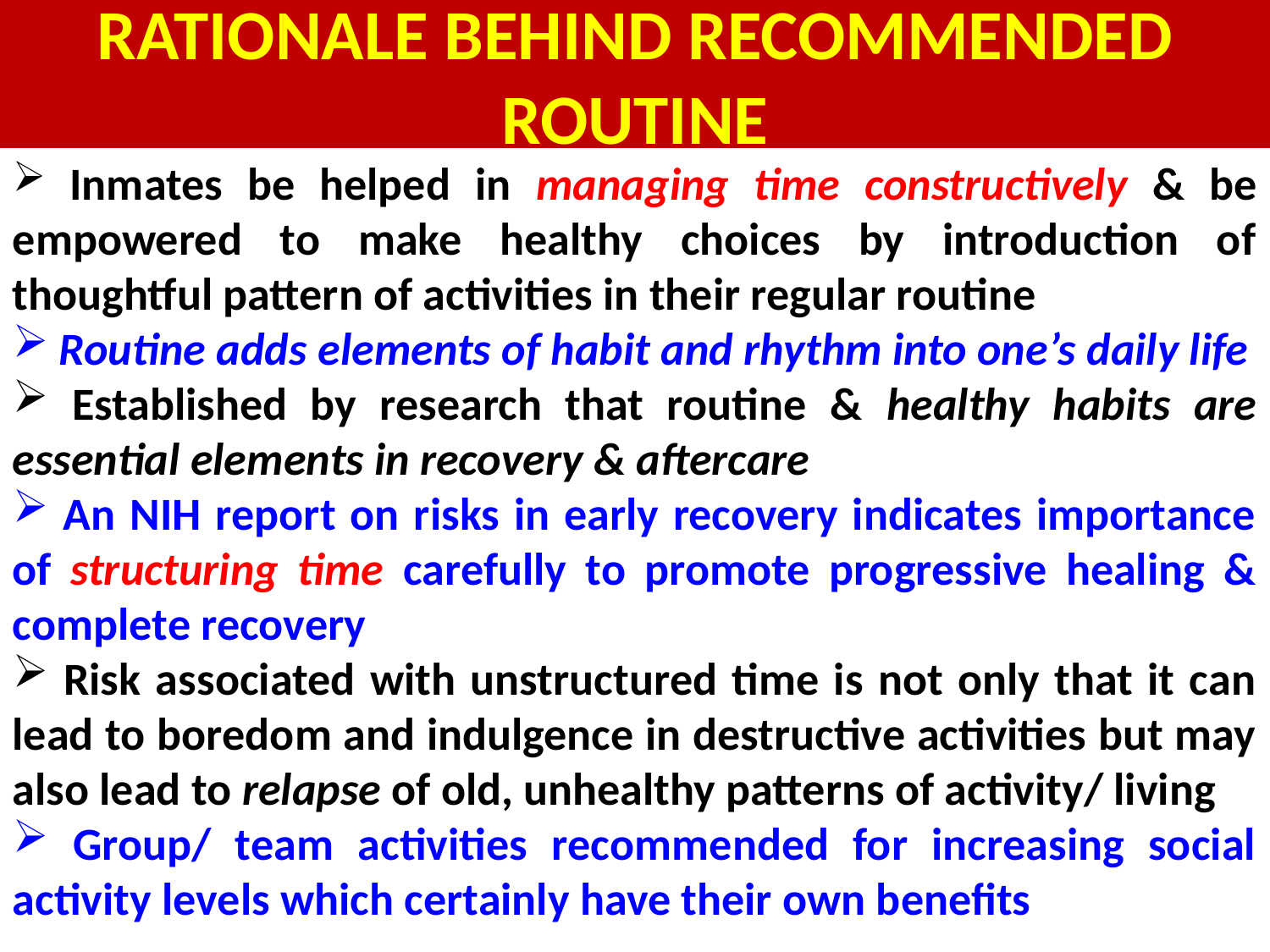

# RATIONALE BEHIND RECOMMENDED ROUTINE
 Inmates be helped in managing time constructively & be empowered to make healthy choices by introduction of thoughtful pattern of activities in their regular routine
 Routine adds elements of habit and rhythm into one’s daily life
 Established by research that routine & healthy habits are essential elements in recovery & aftercare
 An NIH report on risks in early recovery indicates importance of structuring time carefully to promote progressive healing & complete recovery
 Risk associated with unstructured time is not only that it can lead to boredom and indulgence in destructive activities but may also lead to relapse of old, unhealthy patterns of activity/ living
 Group/ team activities recommended for increasing social activity levels which certainly have their own benefits